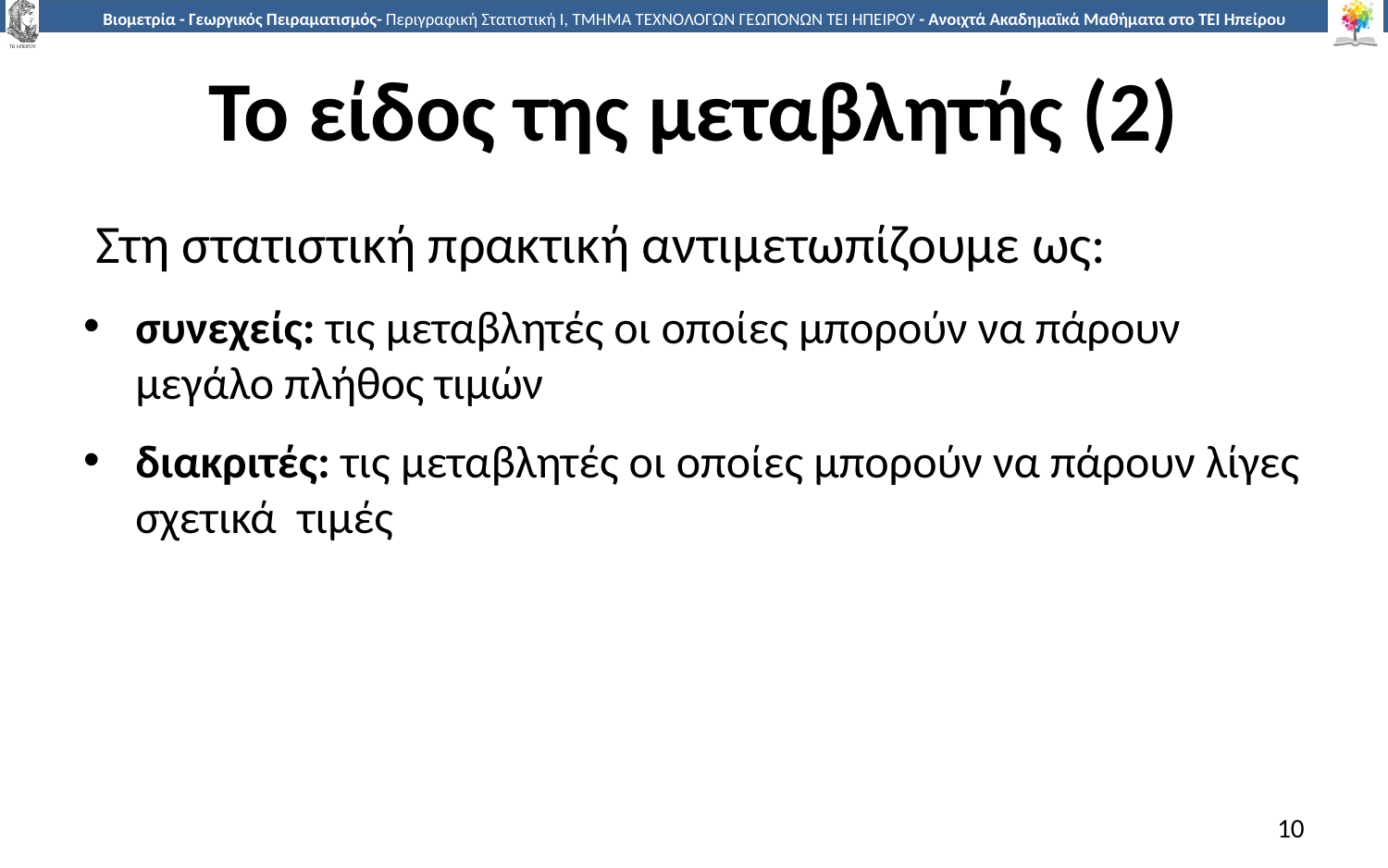

# Το είδος της μεταβλητής (2)
 Στη στατιστική πρακτική αντιμετωπίζουμε ως:
συνεχείς: τις μεταβλητές οι οποίες μπορούν να πάρουν μεγάλο πλήθος τιμών
διακριτές: τις μεταβλητές οι οποίες μπορούν να πάρουν λίγες σχετικά  τιμές

10